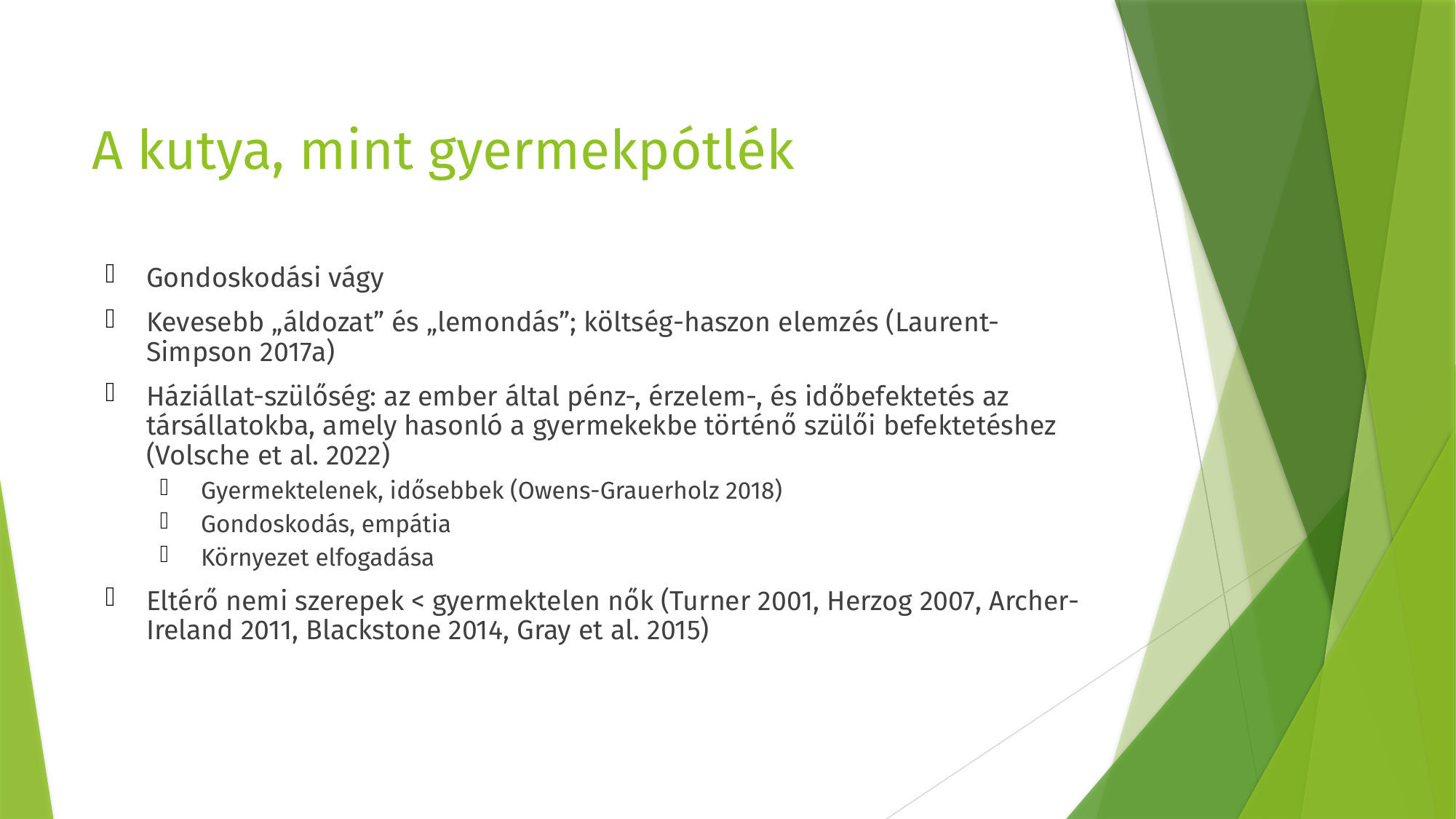

# A kutya, mint gyermekpótlék
Gondoskodási vágy
Kevesebb „áldozat” és „lemondás”; költség-haszon elemzés (Laurent-Simpson 2017a)
Háziállat-szülőség: az ember által pénz-, érzelem-, és időbefektetés az társállatokba, amely hasonló a gyermekekbe történő szülői befektetéshez (Volsche et al. 2022)
Gyermektelenek, idősebbek (Owens-Grauerholz 2018)
Gondoskodás, empátia
Környezet elfogadása
Eltérő nemi szerepek < gyermektelen nők (Turner 2001, Herzog 2007, Archer-Ireland 2011, Blackstone 2014, Gray et al. 2015)